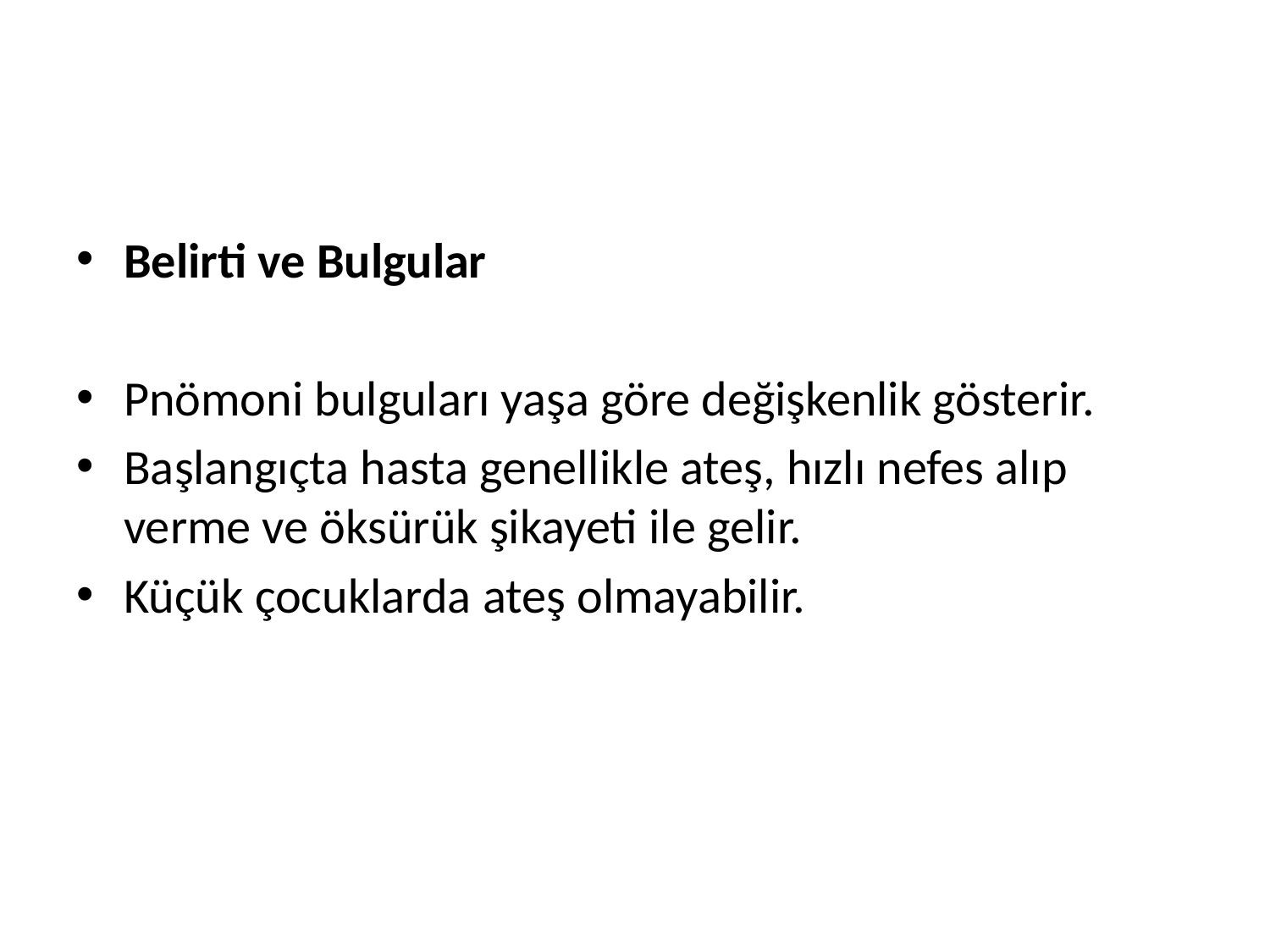

#
Belirti ve Bulgular

Pnömoni bulguları yaşa göre değişkenlik gösterir.
Başlangıçta hasta genellikle ateş, hızlı nefes alıp verme ve öksürük şikayeti ile gelir.
Küçük çocuklarda ateş olmayabilir.